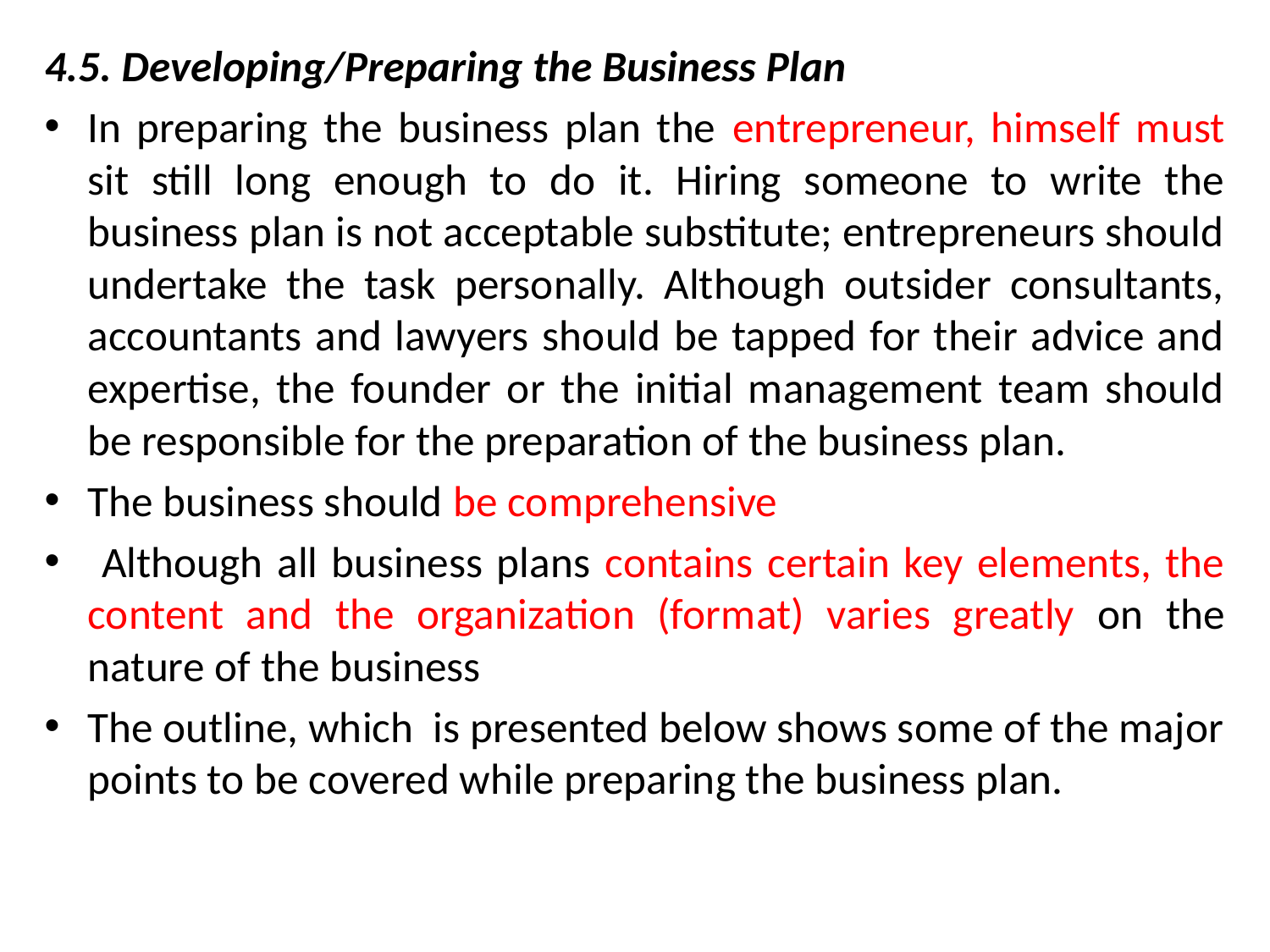

4.5. Developing/Preparing the Business Plan
In preparing the business plan the entrepreneur, himself must sit still long enough to do it. Hiring someone to write the business plan is not acceptable substitute; entrepreneurs should undertake the task personally. Although outsider consultants, accountants and lawyers should be tapped for their advice and expertise, the founder or the initial management team should be responsible for the preparation of the business plan.
The business should be comprehensive
 Although all business plans contains certain key elements, the content and the organization (format) varies greatly on the nature of the business
The outline, which  is presented below shows some of the major points to be covered while preparing the business plan.